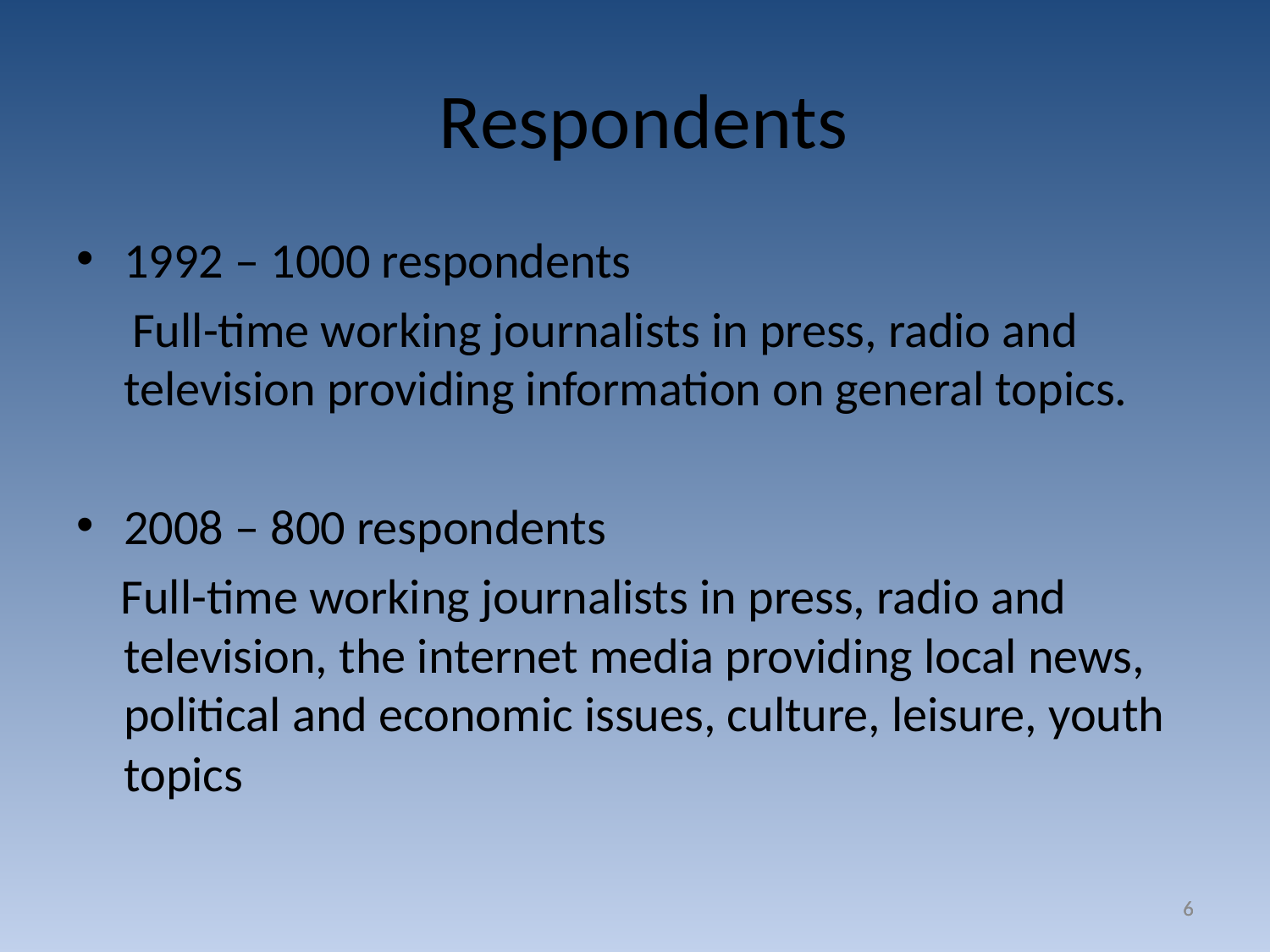

# Respondents
1992 – 1000 respondents
     Full-time working journalists in press, radio and television providing information on general topics.

2008 – 800 respondents
    Full-time working journalists in press, radio and television, the internet media providing local news, political and economic issues, culture, leisure, youth topics

6
6